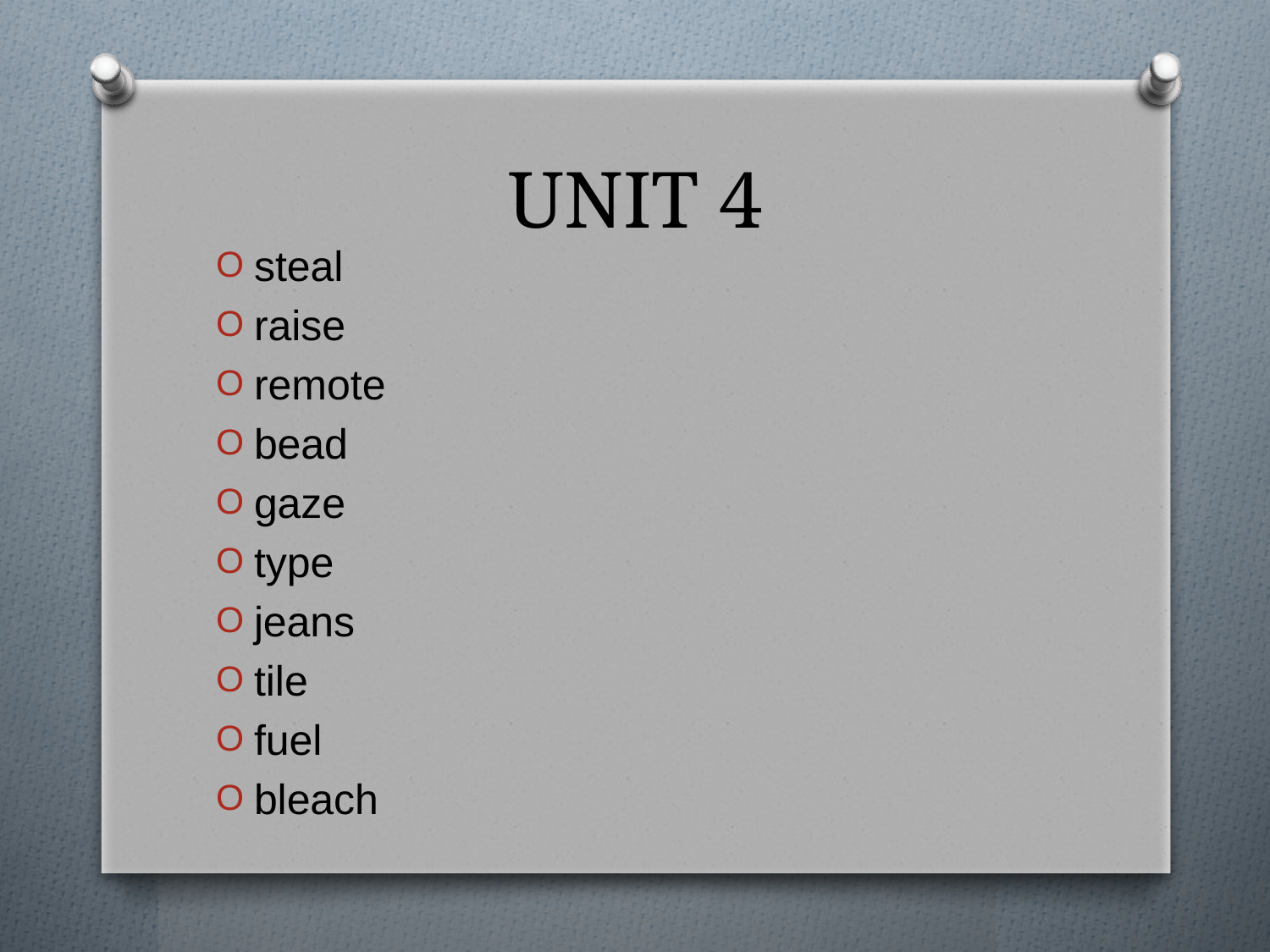

# UNIT 4
steal
raise
remote
bead
gaze
type
jeans
tile
fuel
bleach